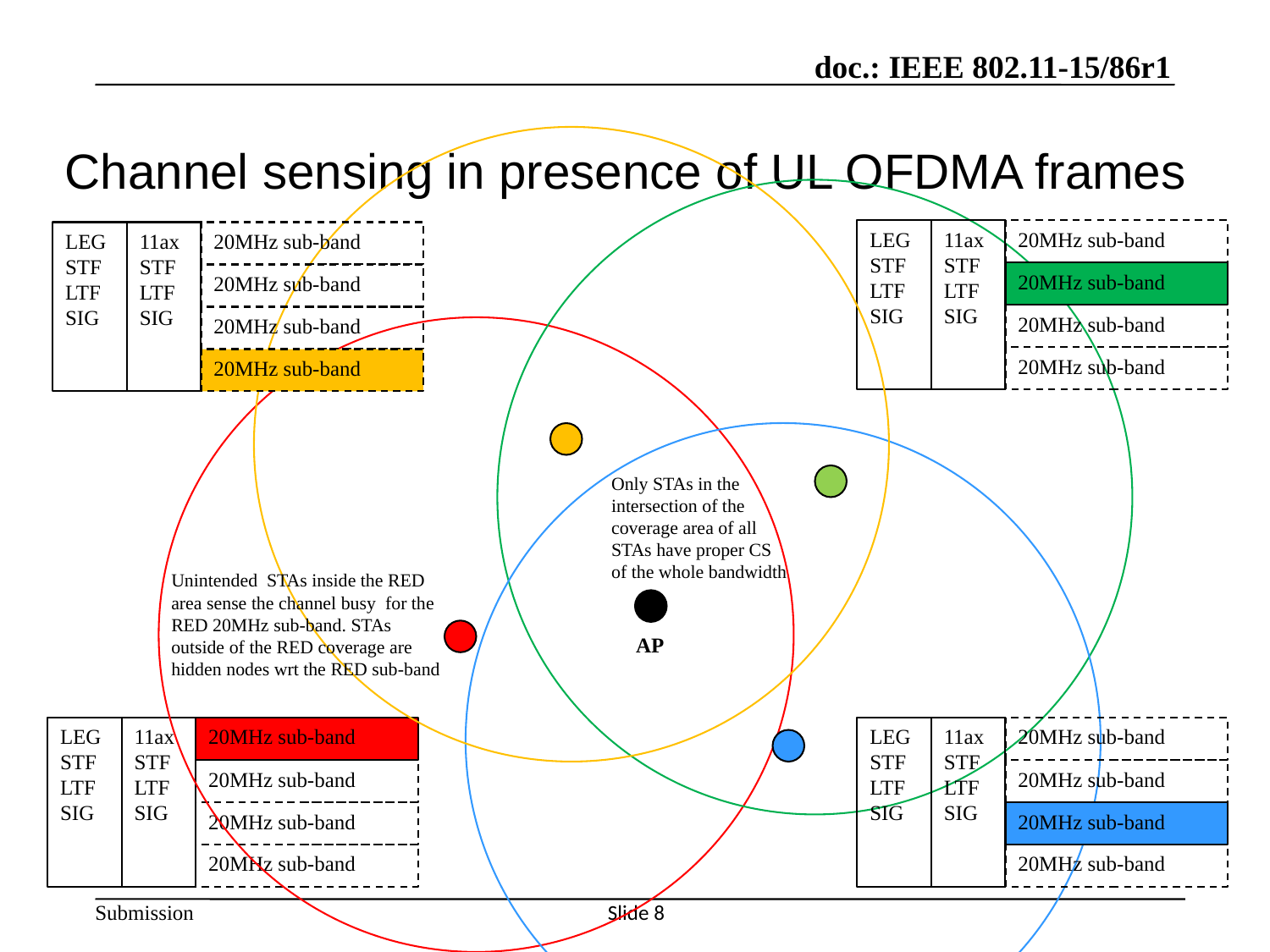

# Channel sensing in presence of UL OFDMA frames

LEG STF
LTF
SIG
11ax
STF
LTF
SIG
20MHz sub-band
20MHz sub-band
20MHz sub-band
20MHz sub-band
LEG STF
LTF
SIG
11ax
STF
LTF
SIG
20MHz sub-band
20MHz sub-band
20MHz sub-band
20MHz sub-band

AP
LEG STF
LTF
SIG
11ax
STF
LTF
SIG
20MHz sub-band
20MHz sub-band
20MHz sub-band
20MHz sub-band
LEG STF
LTF
SIG
11ax
STF
LTF
SIG
20MHz sub-band
20MHz sub-band
20MHz sub-band
20MHz sub-band

Only STAs in the intersection of the coverage area of all STAs have proper CS of the whole bandwidth
Unintended  STAs inside the RED area sense the channel busy  for the RED 20MHz sub-band. STAs outside of the RED coverage are hidden nodes wrt the RED sub-band
Slide 8